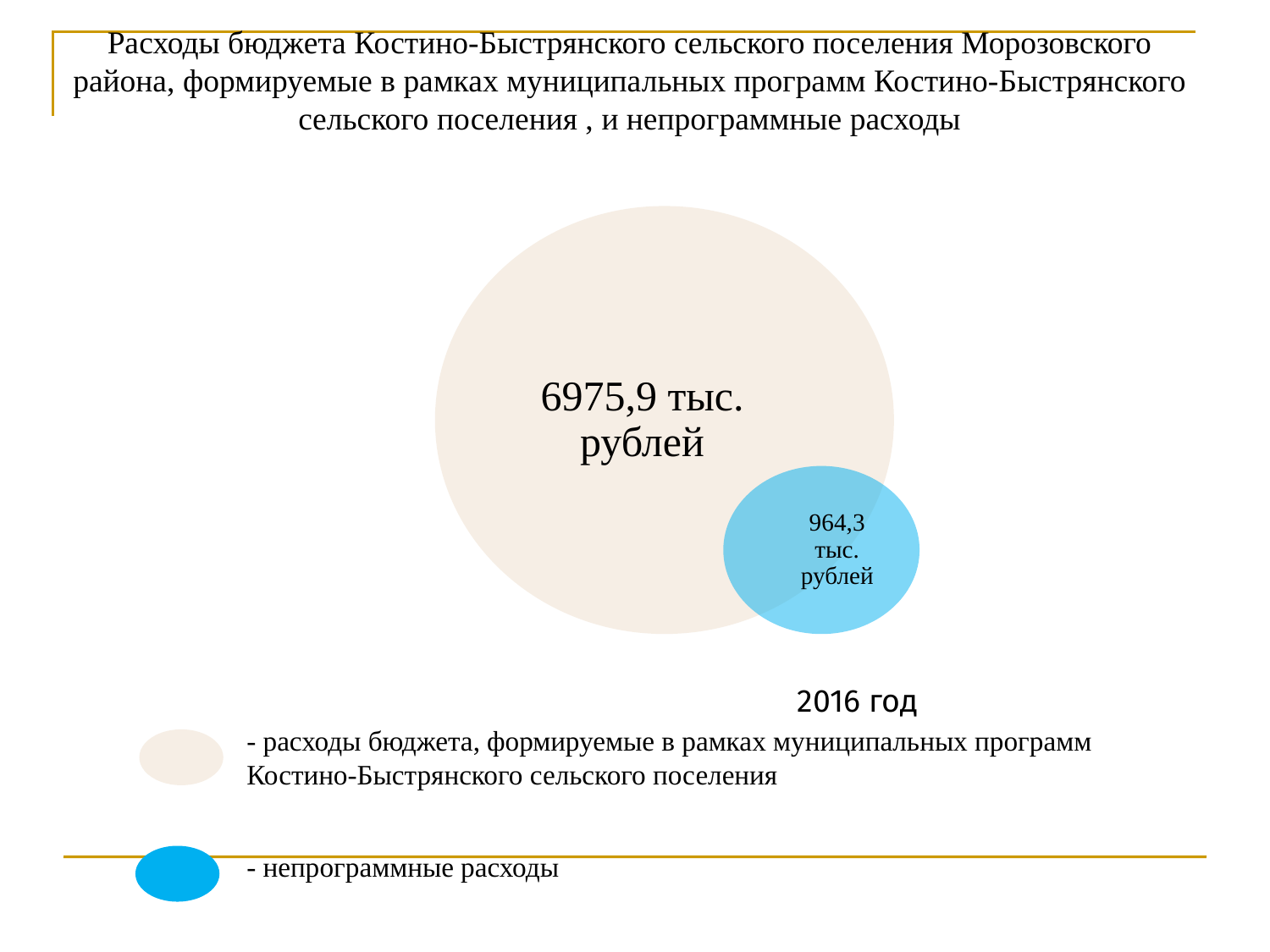

Расходы бюджета Костино-Быстрянского сельского поселения Морозовского района, формируемые в рамках муниципальных программ Костино-Быстрянского сельского поселения , и непрограммные расходы
6975,9 тыс. рублей
964,3 тыс. рублей
2016 год
- расходы бюджета, формируемые в рамках муниципальных программ Костино-Быстрянского сельского поселения

- непрограммные расходы